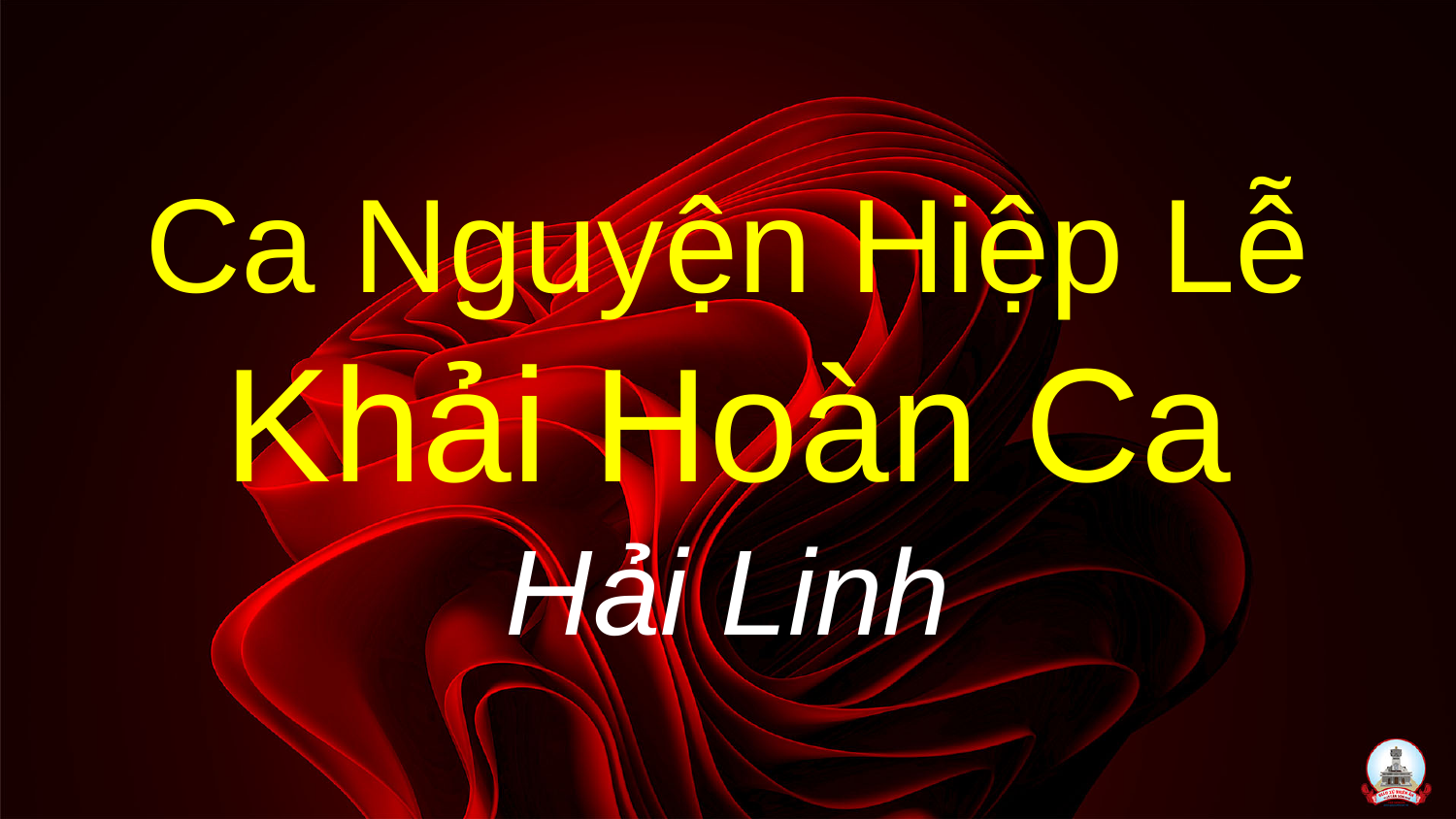

# Ca Nguyện Hiệp Lễ Khải Hoàn Ca Hải Linh